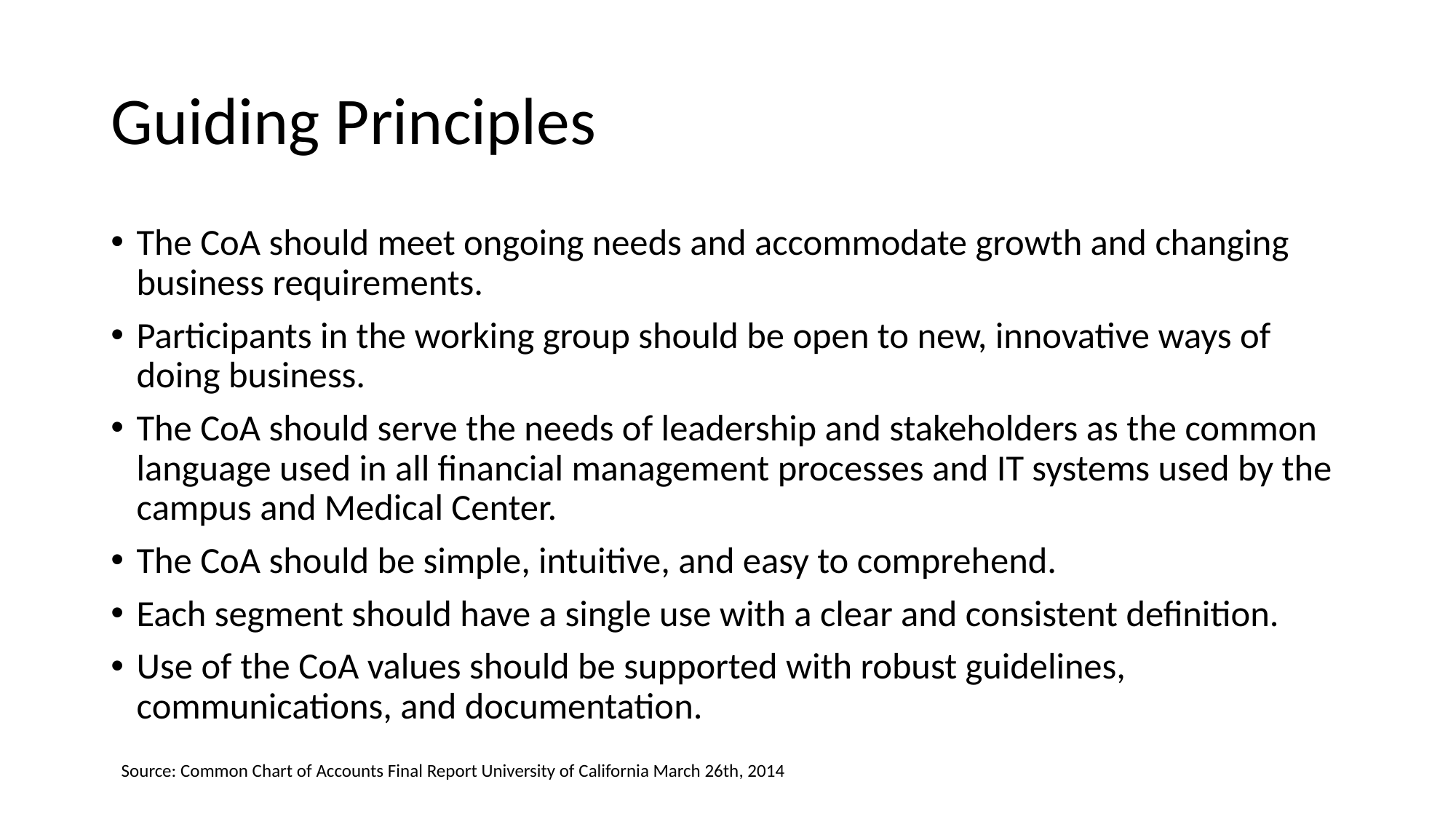

# Guiding Principles
The CoA should meet ongoing needs and accommodate growth and changing business requirements.
Participants in the working group should be open to new, innovative ways of doing business.
The CoA should serve the needs of leadership and stakeholders as the common language used in all financial management processes and IT systems used by the campus and Medical Center.
The CoA should be simple, intuitive, and easy to comprehend.
Each segment should have a single use with a clear and consistent definition.
Use of the CoA values should be supported with robust guidelines, communications, and documentation.

Source: Common Chart of Accounts Final Report University of California March 26th, 2014